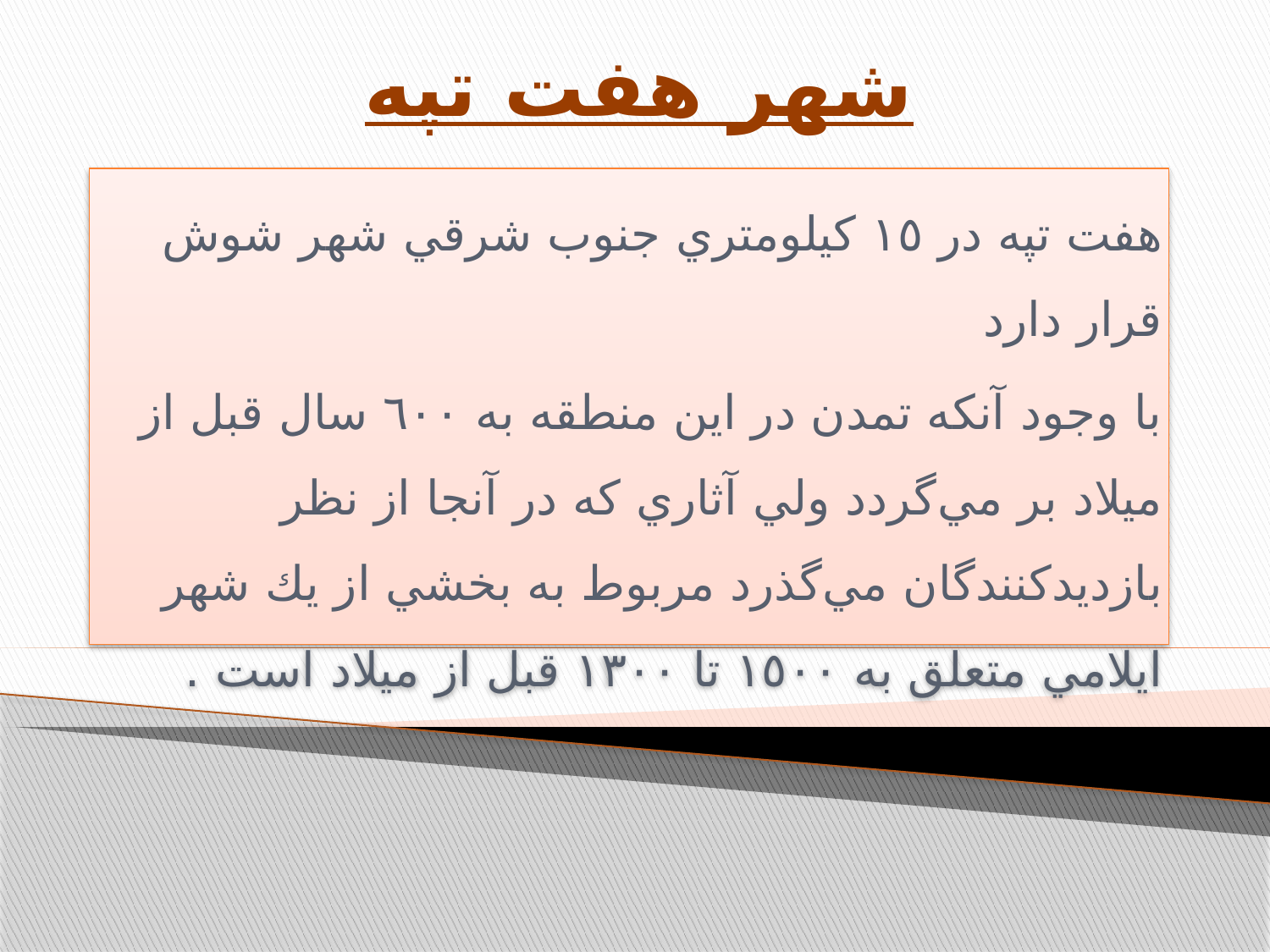

# شهر هفت تپه
هفت تپه در ‌١٥ كيلومتري جنوب شرقي شهر شوش قرار دارد
با وجود آنكه تمدن در اين منطقه به ‌٦٠٠ سال قبل از ميلاد بر مي‌گردد ولي آثاري كه در آنجا از نظر بازديدكنندگان مي‌گذرد مربوط به بخشي از يك شهر ايلامي متعلق به ‌١٥٠٠ تا ‌١٣٠٠ قبل از ميلاد است .